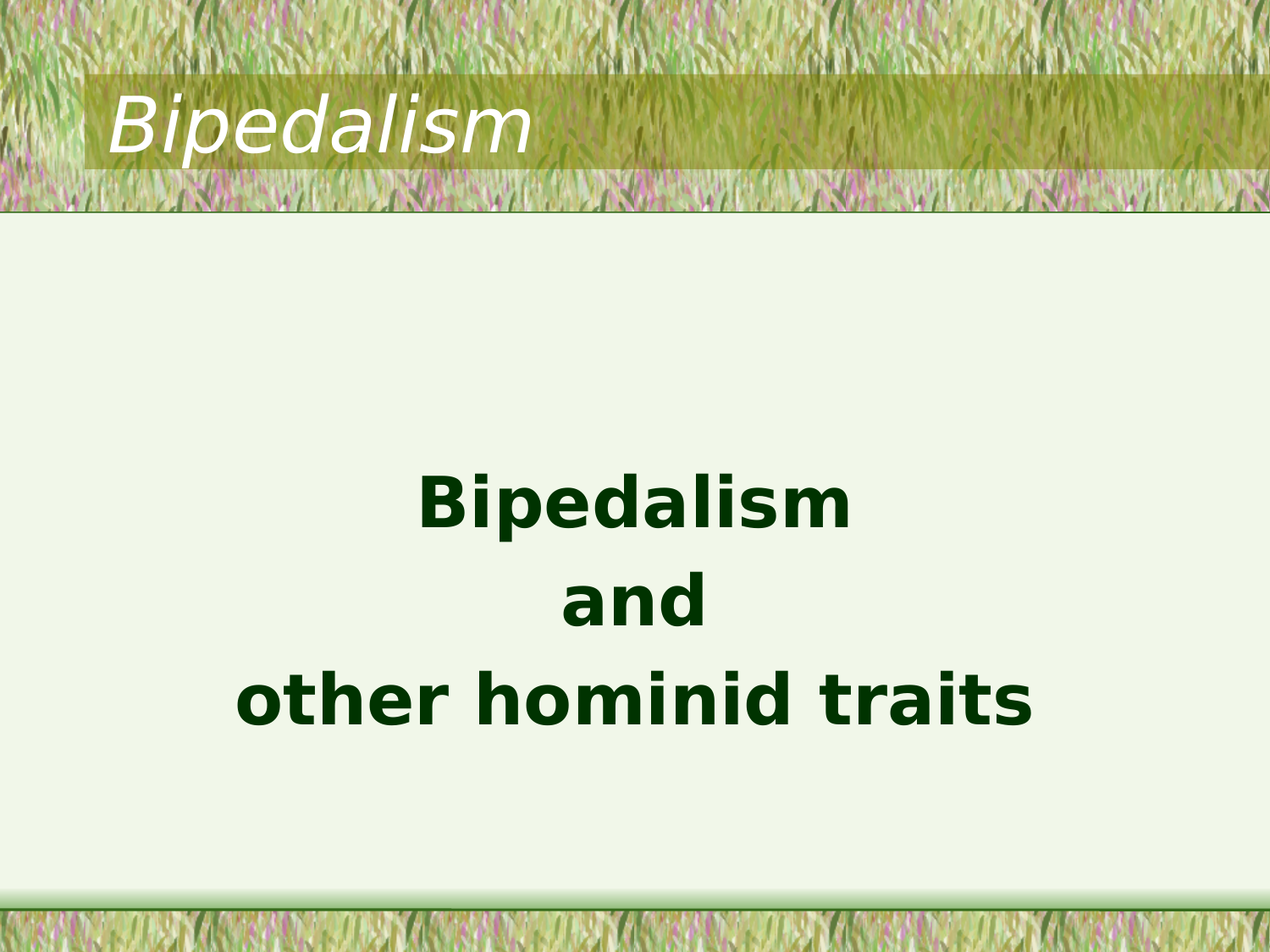

# Bipedalism
Bipedalism
and
other hominid traits